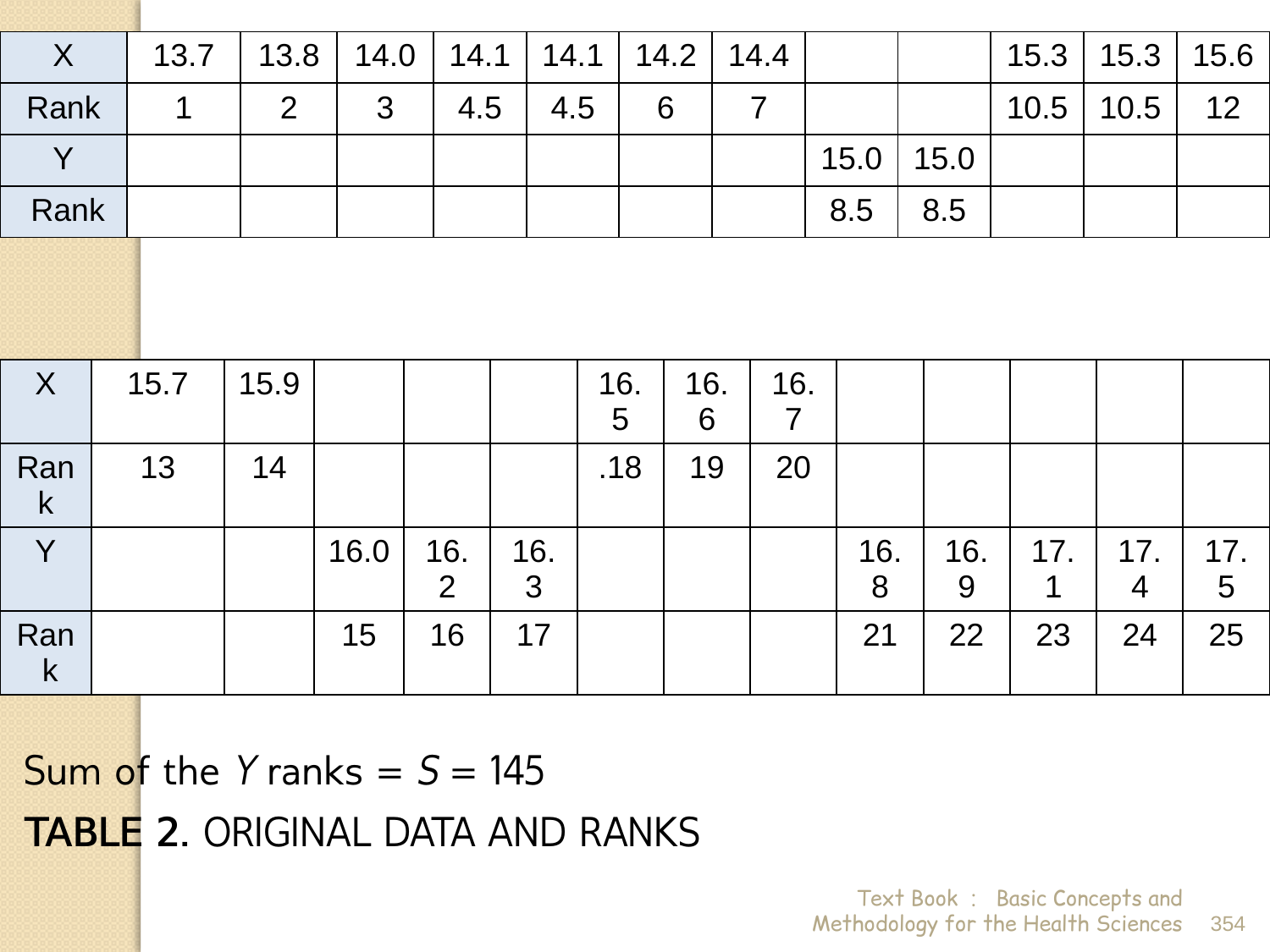

Sum of the Y ranks = S = 145
TABLE 2. ORIGINAL DATA AND RANKS
| X | 13.7 | 13.8 | 14.0 | 14.1 | 14.1 | 14.2 | 14.4 |  |  | 15.3 | 15.3 | 15.6 |
| --- | --- | --- | --- | --- | --- | --- | --- | --- | --- | --- | --- | --- |
| Rank | 1 | 2 | 3 | 4.5 | 4.5 | 6 | 7 |  |  | 10.5 | 10.5 | 12 |
| Y |  |  |  |  |  |  |  | 15.0 | 15.0 |  |  |  |
| Rank |  |  |  |  |  |  |  | 8.5 | 8.5 |  |  |  |
| X | 15.7 | 15.9 |  |  |  | 16.5 | 16.6 | 16.7 |  |  |  |  |  |
| --- | --- | --- | --- | --- | --- | --- | --- | --- | --- | --- | --- | --- | --- |
| Rank | 13 | 14 |  |  |  | 18. | 19 | 20 |  |  |  |  |  |
| Y |  |  | 16.0 | 16.2 | 16.3 |  |  |  | 16.8 | 16.9 | 17.1 | 17.4 | 17.5 |
| Rank |  |  | 15 | 16 | 17 |  |  |  | 21 | 22 | 23 | 24 | 25 |
Text Book  :   Basic Concepts and Methodology for the Health Sciences
354